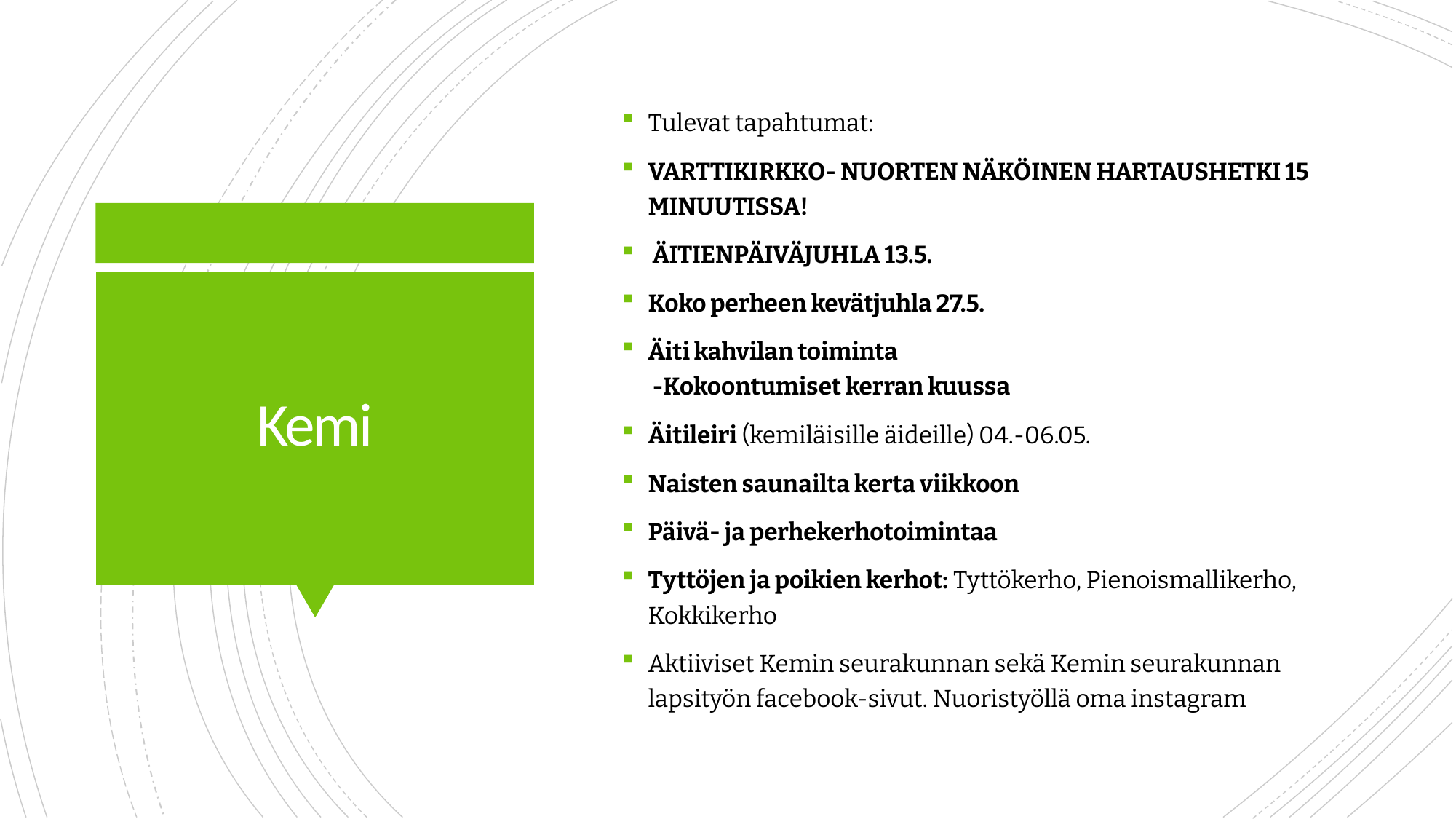

Tulevat tapahtumat:
VARTTIKIRKKO- NUORTEN NÄKÖINEN HARTAUSHETKI 15 MINUUTISSA!
 ÄITIENPÄIVÄJUHLA 13.5.
Koko perheen kevätjuhla 27.5.
Äiti kahvilan toiminta
 -Kokoontumiset kerran kuussa
Äitileiri (kemiläisille äideille) 04.-06.05.
Naisten saunailta kerta viikkoon
Päivä- ja perhekerhotoimintaa
Tyttöjen ja poikien kerhot: Tyttökerho, Pienoismallikerho, Kokkikerho
Aktiiviset Kemin seurakunnan sekä Kemin seurakunnan lapsityön facebook-sivut. Nuoristyöllä oma instagram

# Kemi